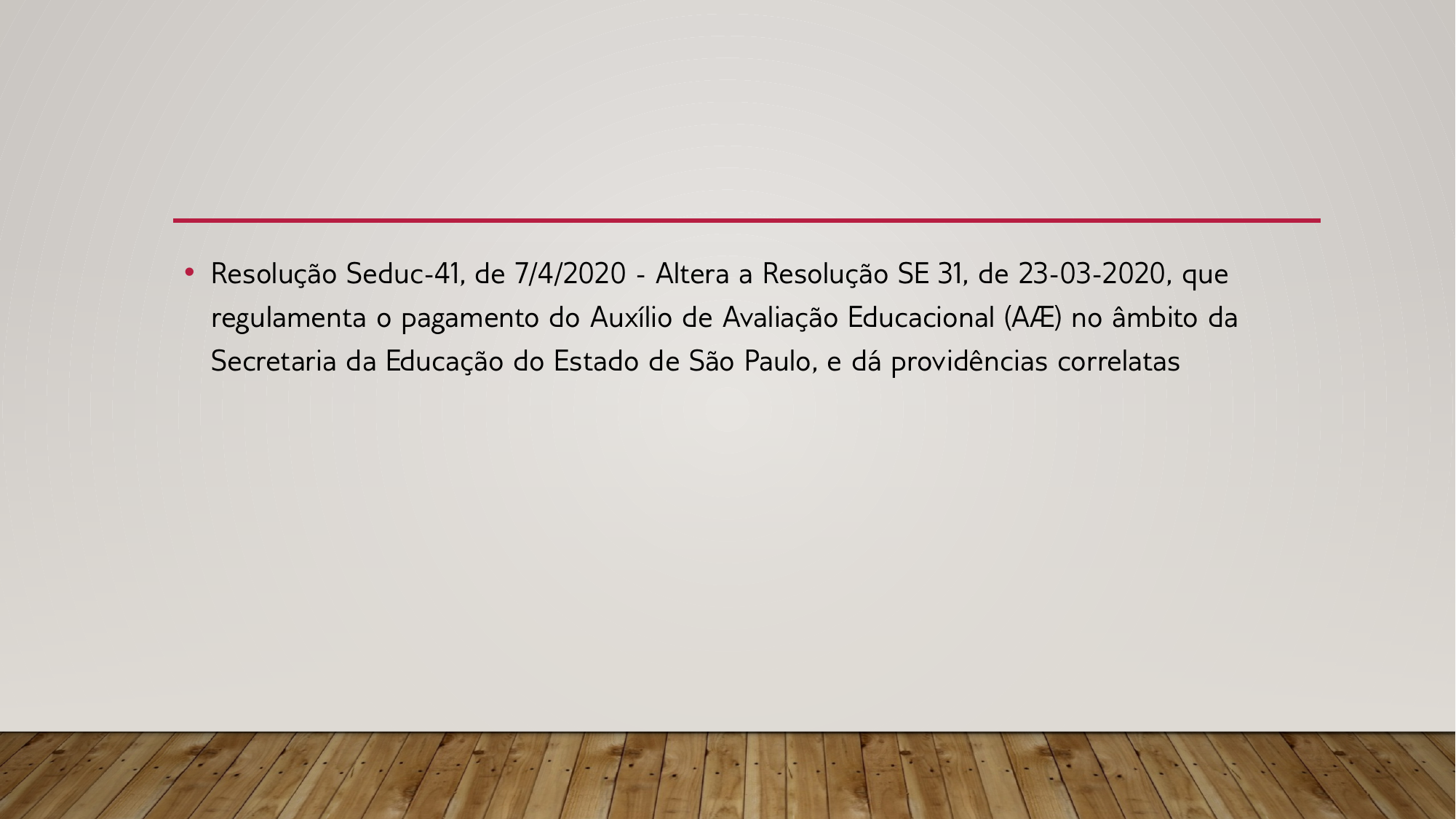

Resolução Seduc-41, de 7/4/2020 - Altera a Resolução SE 31, de 23-03-2020, que regulamenta o pagamento do Auxílio de Avaliação Educacional (AAE) no âmbito da Secretaria da Educação do Estado de São Paulo, e dá providências correlatas